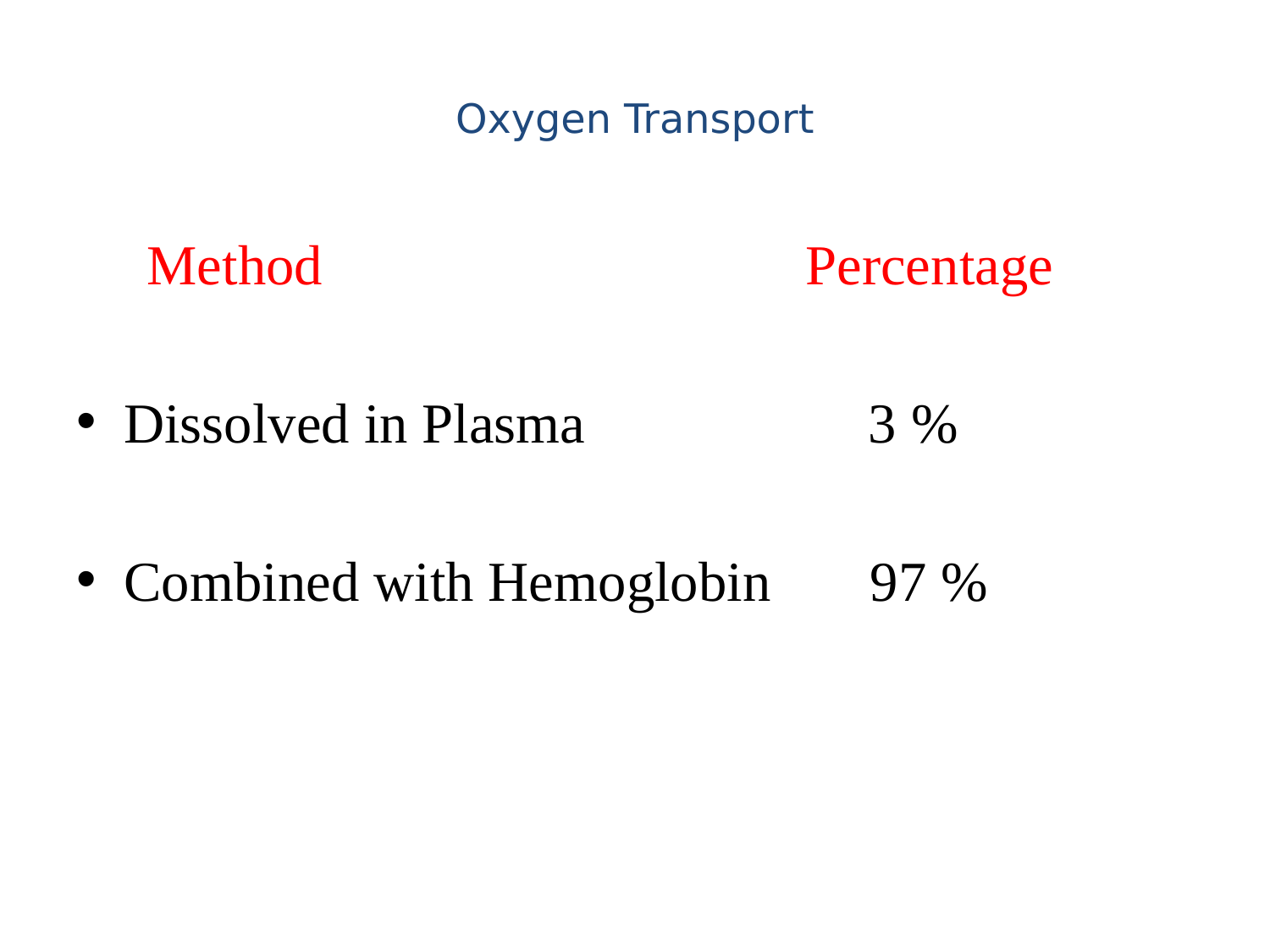

# Oxygen Transport
     Method                                  Percentage

Dissolved in Plasma                    3 %

Combined with Hemoglobin       97 %